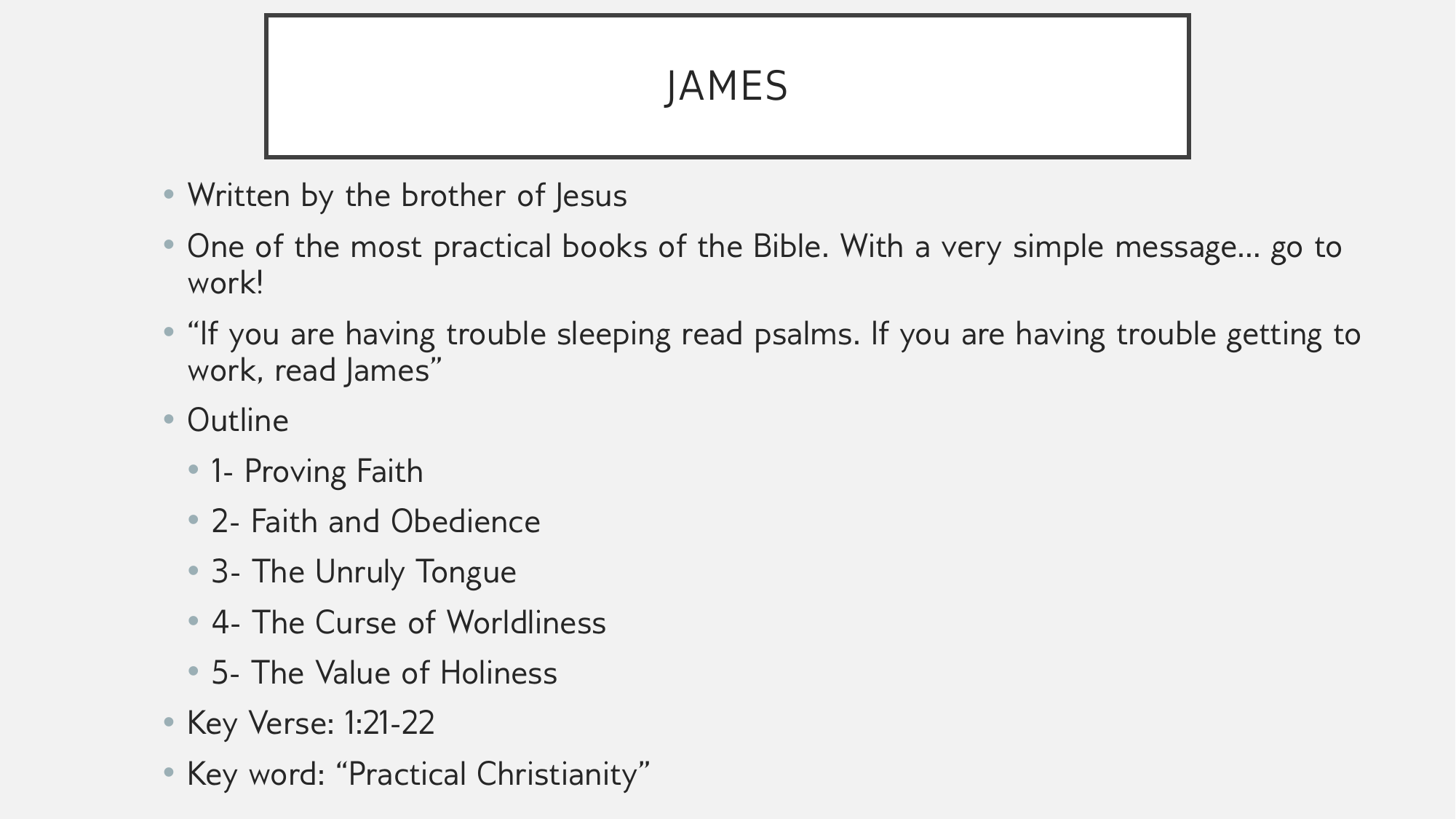

# James
Written by the brother of Jesus
One of the most practical books of the Bible. With a very simple message… go to work!
“If you are having trouble sleeping read psalms. If you are having trouble getting to work, read James”
Outline
1- Proving Faith
2- Faith and Obedience
3- The Unruly Tongue
4- The Curse of Worldliness
5- The Value of Holiness
Key Verse: 1:21-22
Key word: “Practical Christianity”